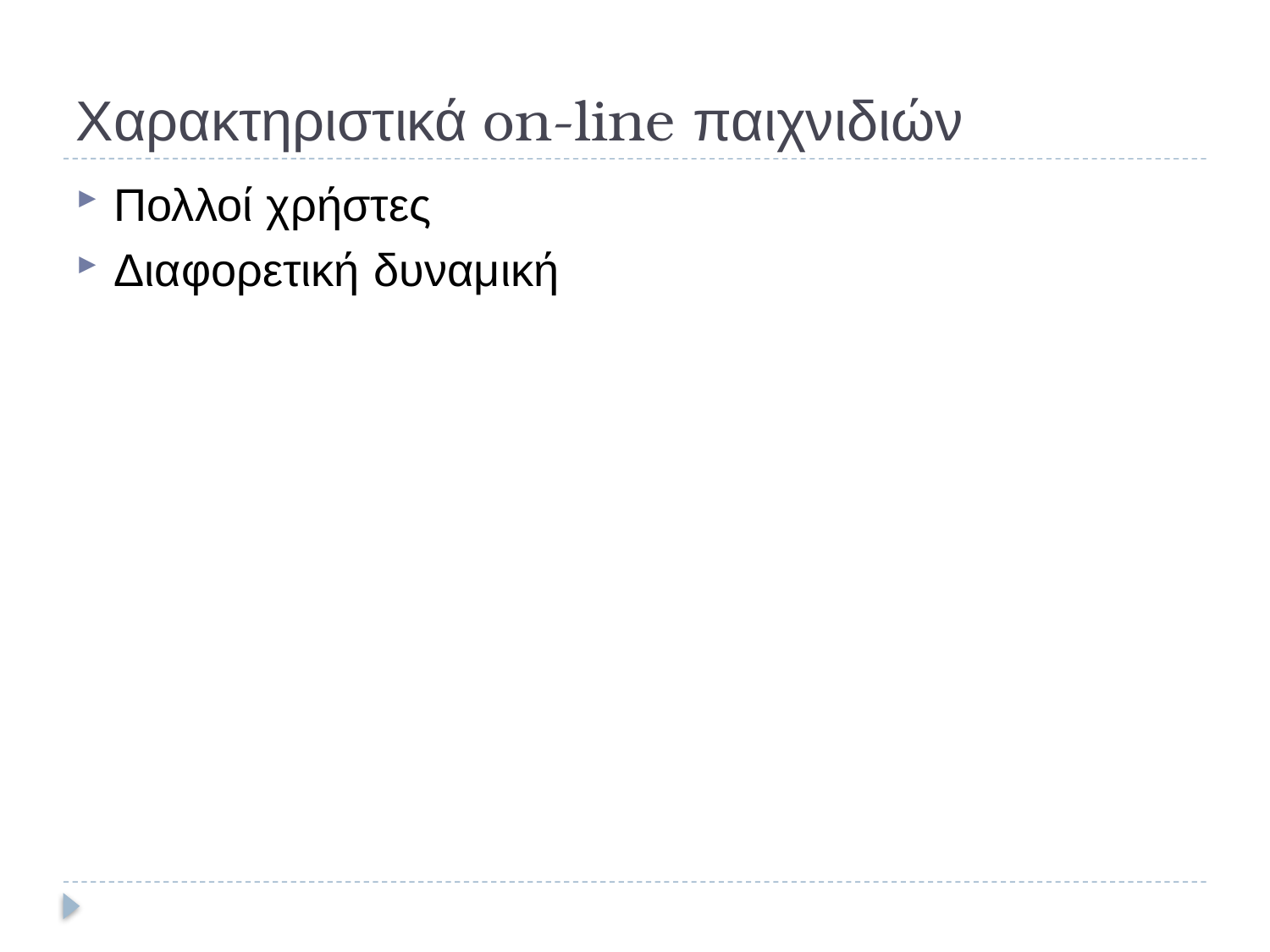

# Χαρακτηριστικά on-line παιχνιδιών
Πολλοί χρήστες
Διαφορετική δυναμική